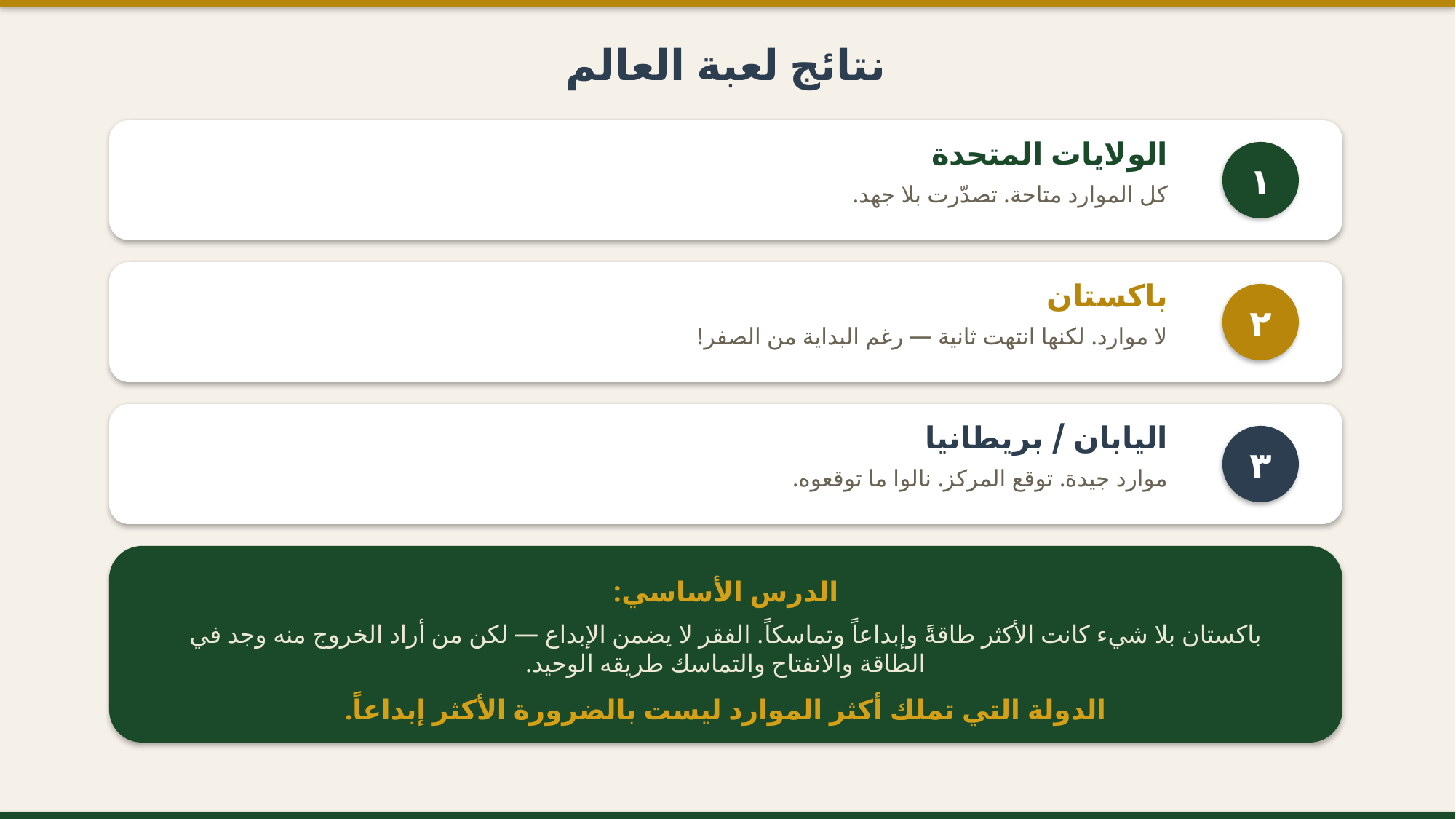

نتائج لعبة العالم

الولايات المتحدة
١
كل الموارد متاحة. تصدّرت بلا جهد.

باكستان
٢
لا موارد. لكنها انتهت ثانية — رغم البداية من الصفر!

اليابان / بريطانيا
٣
موارد جيدة. توقع المركز. نالوا ما توقعوه.
الدرس الأساسي:
باكستان بلا شيء كانت الأكثر طاقةً وإبداعاً وتماسكاً. الفقر لا يضمن الإبداع — لكن من أراد الخروج منه وجد في الطاقة والانفتاح والتماسك طريقه الوحيد.
الدولة التي تملك أكثر الموارد ليست بالضرورة الأكثر إبداعاً.